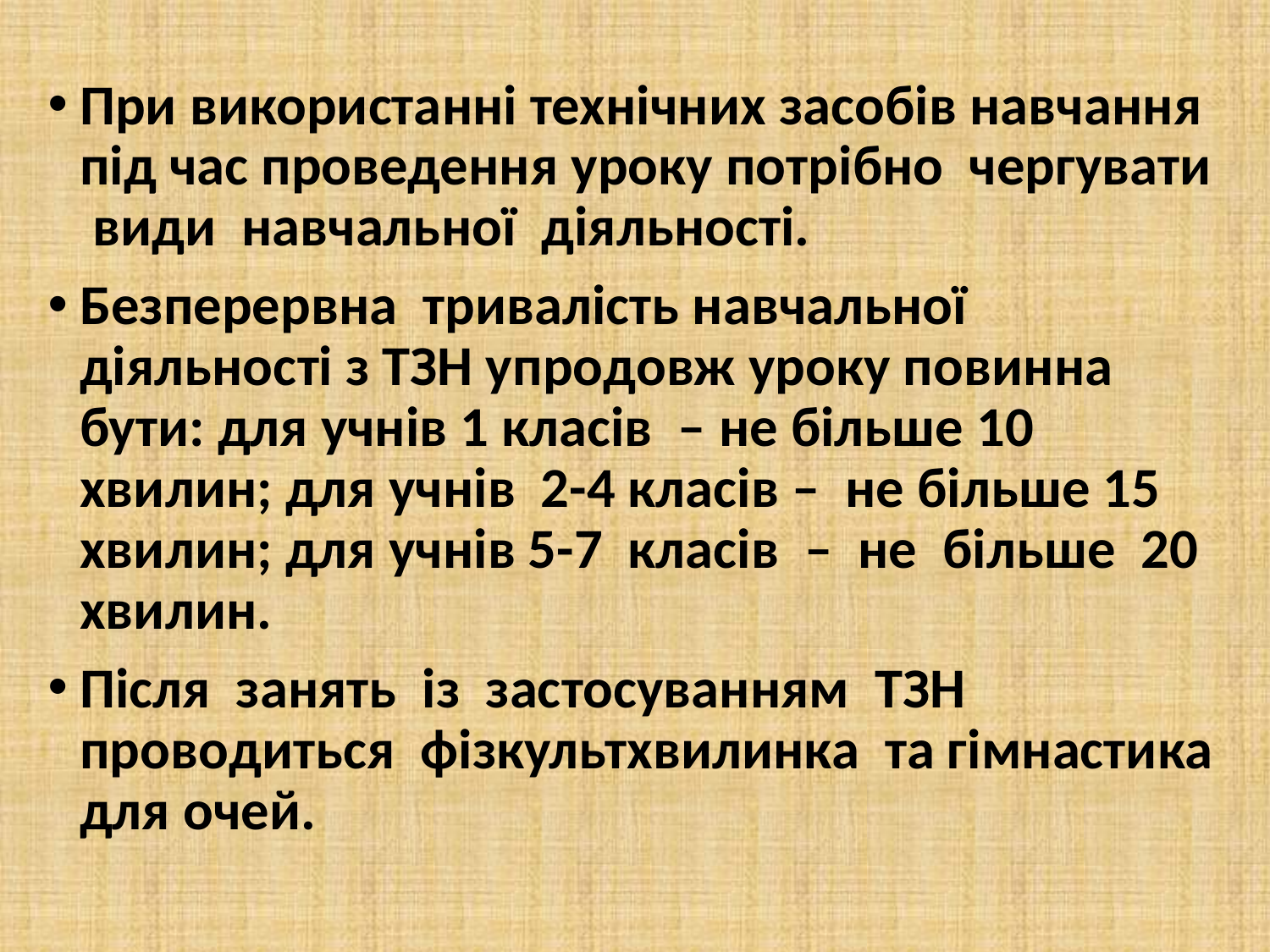

#
При використанні технічних засобів навчання під час проведення уроку потрібно  чергувати  види  навчальної  діяльності.
Безперервна  тривалість навчальної діяльності з ТЗН упродовж уроку повинна бути: для учнів 1 класів  – не більше 10 хвилин; для учнів  2-4 класів –  не більше 15 хвилин; для учнів 5-7  класів  –  не  більше  20  хвилин.
Після  занять  із  застосуванням  ТЗН  проводиться  фізкультхвилинка  та гімнастика для очей.